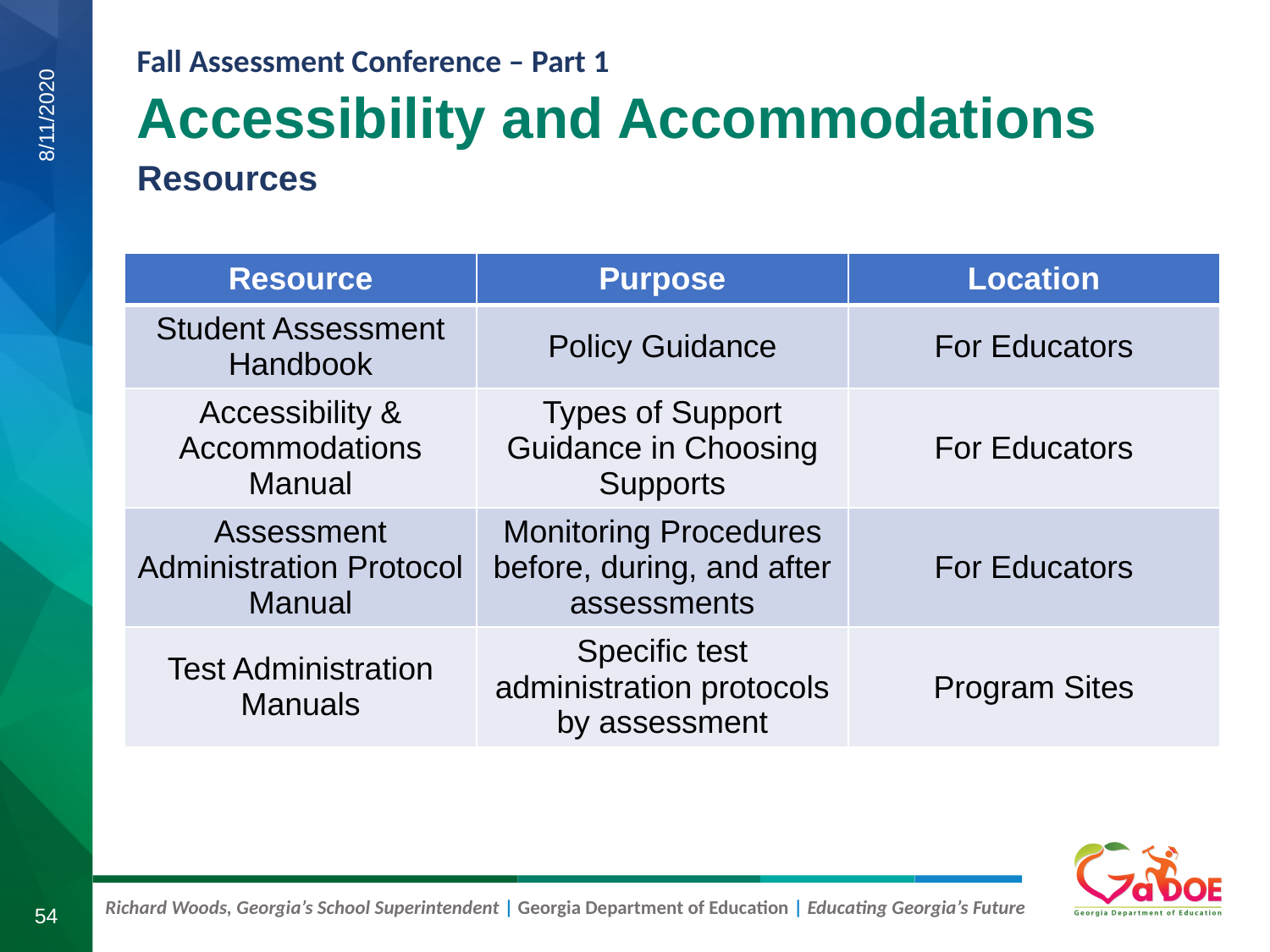

# Accessibility and Accommodations
Resources
8/11/2020
| Resource | Purpose | Location |
| --- | --- | --- |
| Student Assessment Handbook | Policy Guidance | For Educators |
| Accessibility & Accommodations Manual | Types of Support Guidance in Choosing Supports | For Educators |
| Assessment Administration Protocol Manual | Monitoring Procedures before, during, and after assessments | For Educators |
| Test Administration Manuals | Specific test administration protocols by assessment | Program Sites |
54